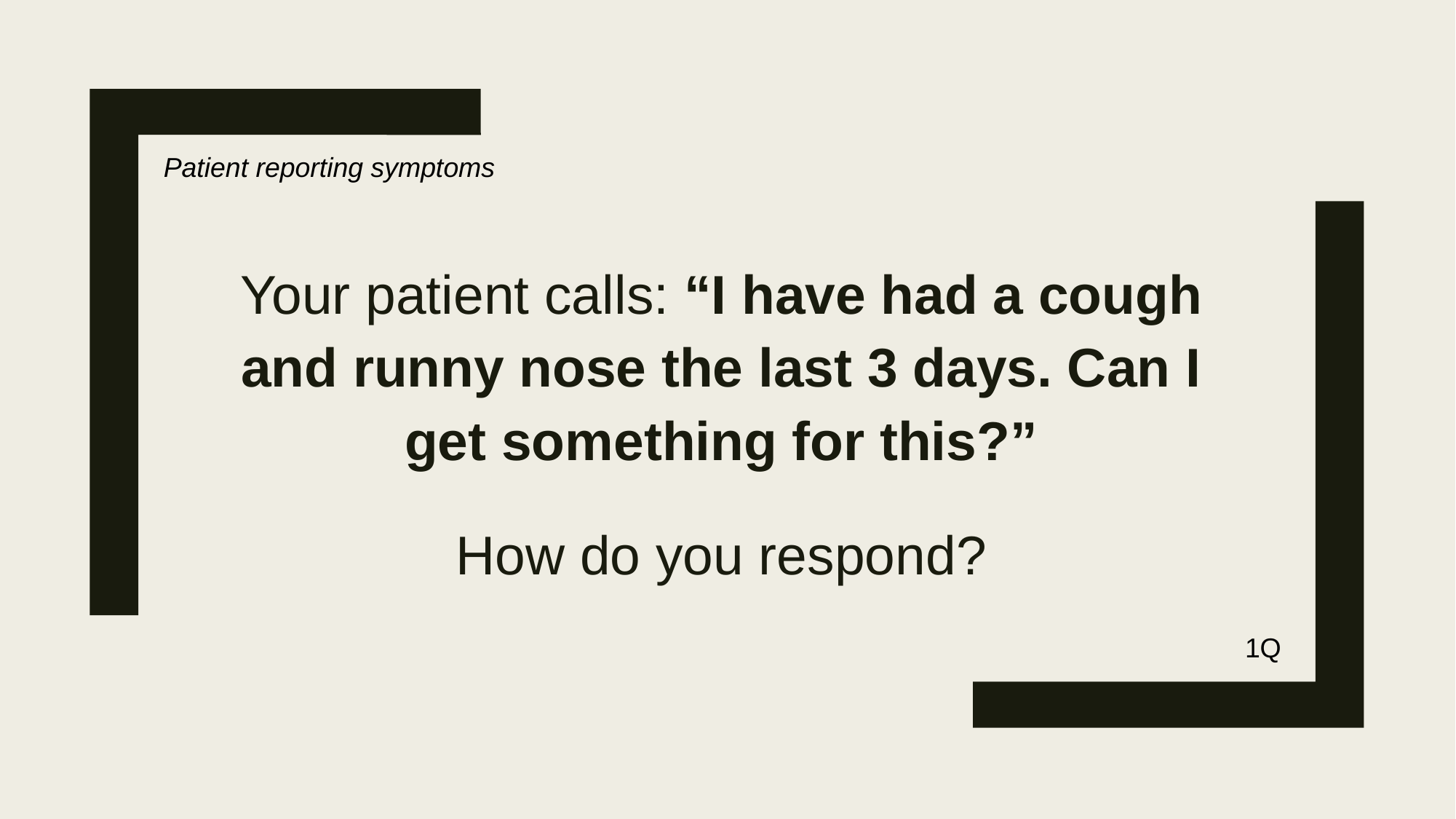

Patient reporting symptoms
Your patient calls: “I have had a cough and runny nose the last 3 days. Can I get something for this?”

How do you respond?
1Q